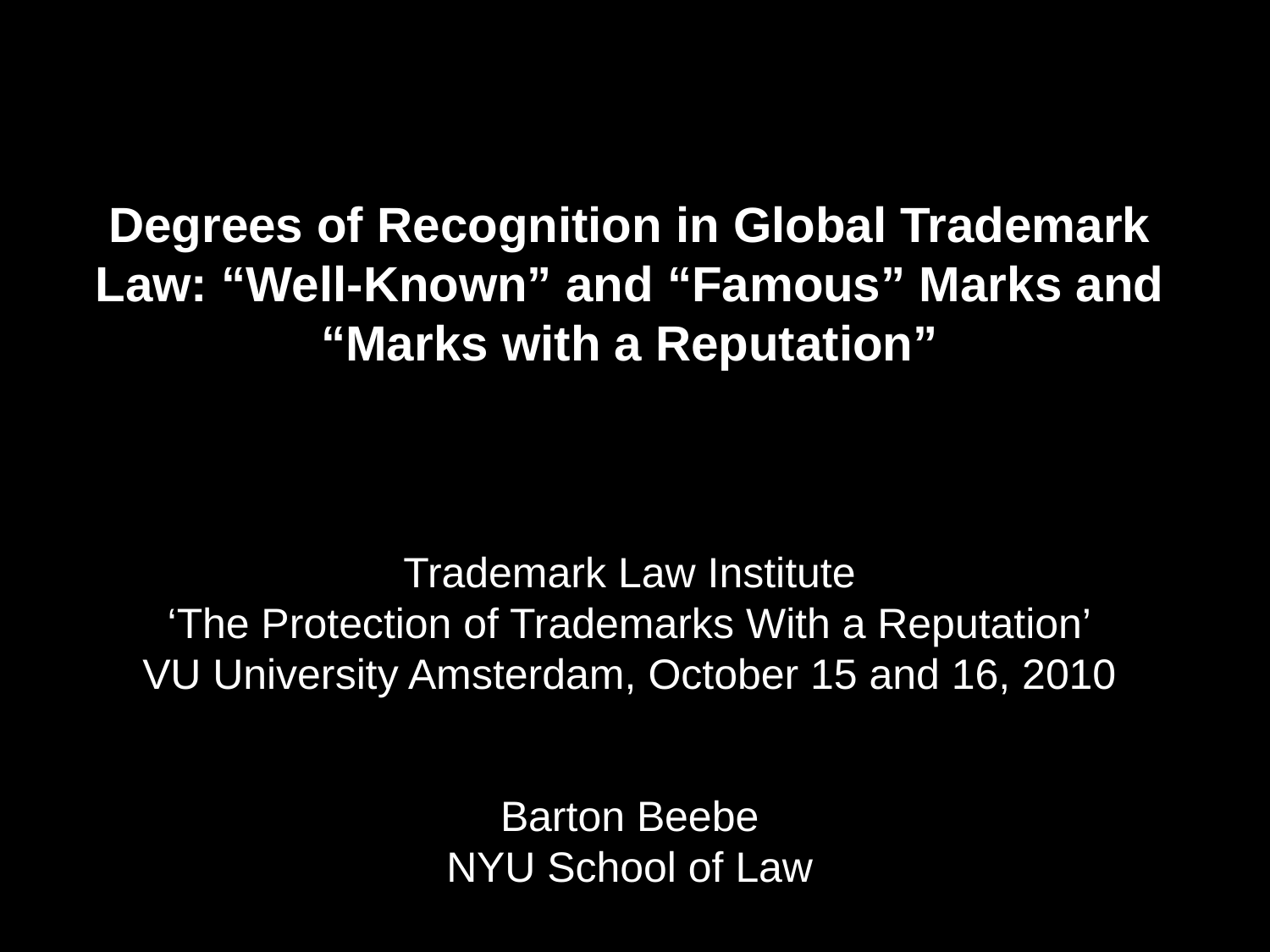

# Degrees of Recognition in Global Trademark Law: “Well-Known” and “Famous” Marks and “Marks with a Reputation”
Trademark Law Institute
‘The Protection of Trademarks With a Reputation’
VU University Amsterdam, October 15 and 16, 2010
Barton Beebe
NYU School of Law

1